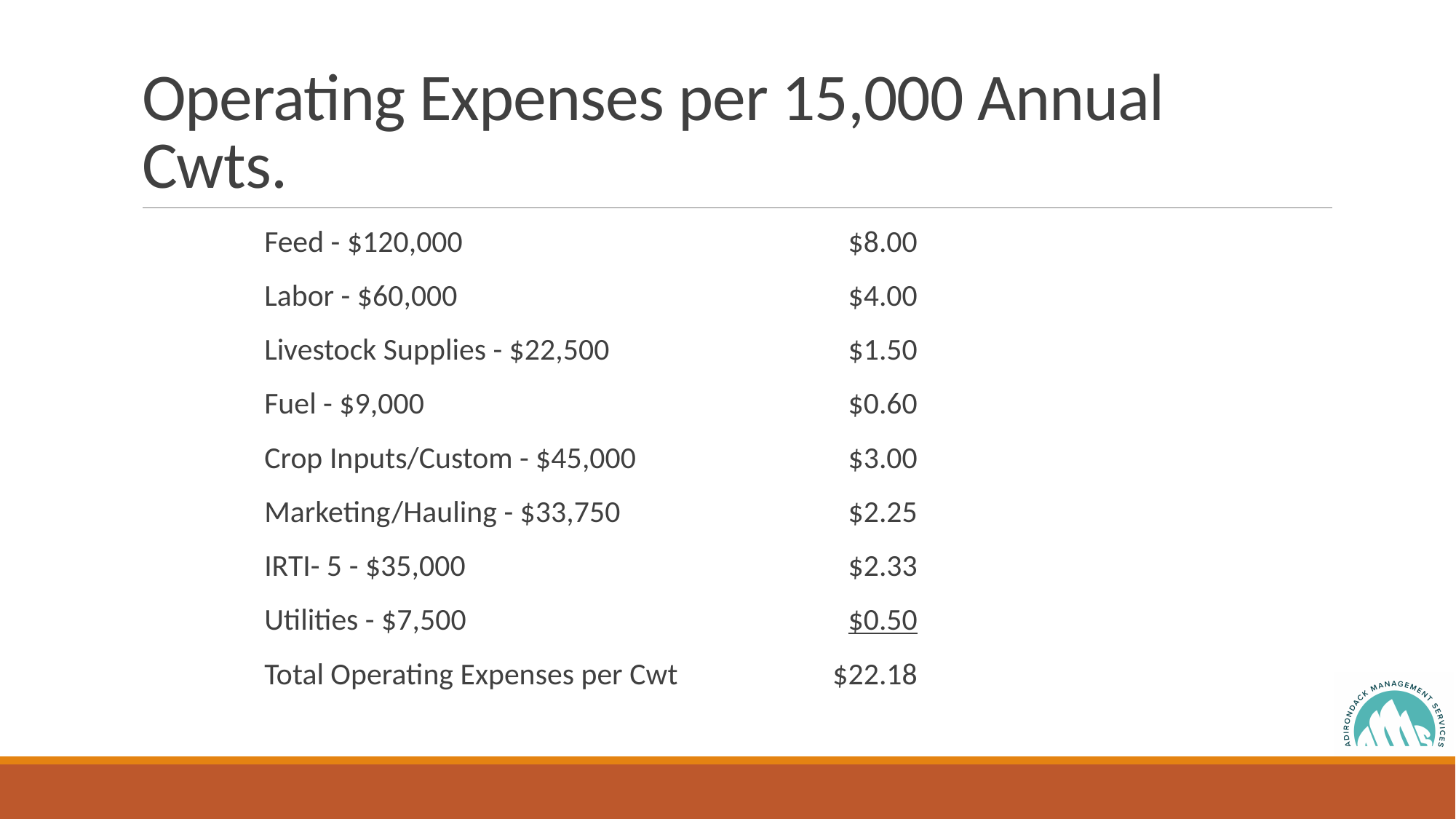

# Operating Expenses per 15,000 Annual Cwts.
 Feed - $120,000
 Labor - $60,000
 Livestock Supplies - $22,500
 Fuel - $9,000
 Crop Inputs/Custom - $45,000
 Marketing/Hauling - $33,750
 IRTI- 5 - $35,000
 Utilities - $7,500
 Total Operating Expenses per Cwt
$8.00
$4.00
$1.50
$0.60
$3.00
$2.25
$2.33
$0.50
$22.18